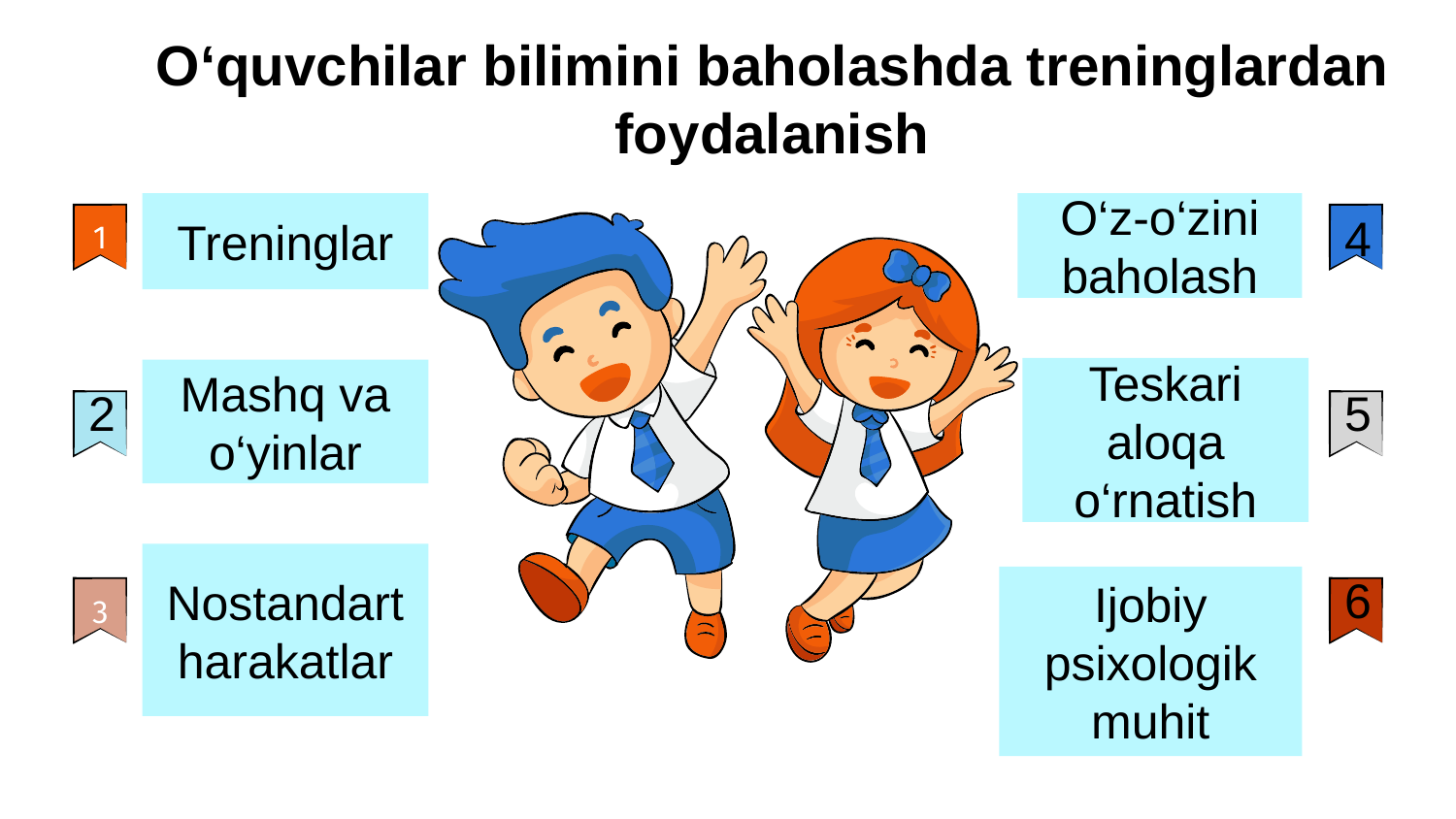

O‘quvchilar bilimini baholashda treninglardan foydalanish
Treninglar
O‘z-o‘zini baholash

1
4

Teskari aloqa o‘rnatish
Mashq va o‘yinlar

2
5
Nostandart harakatlar
Ijobiy psixologik muhit

3
6